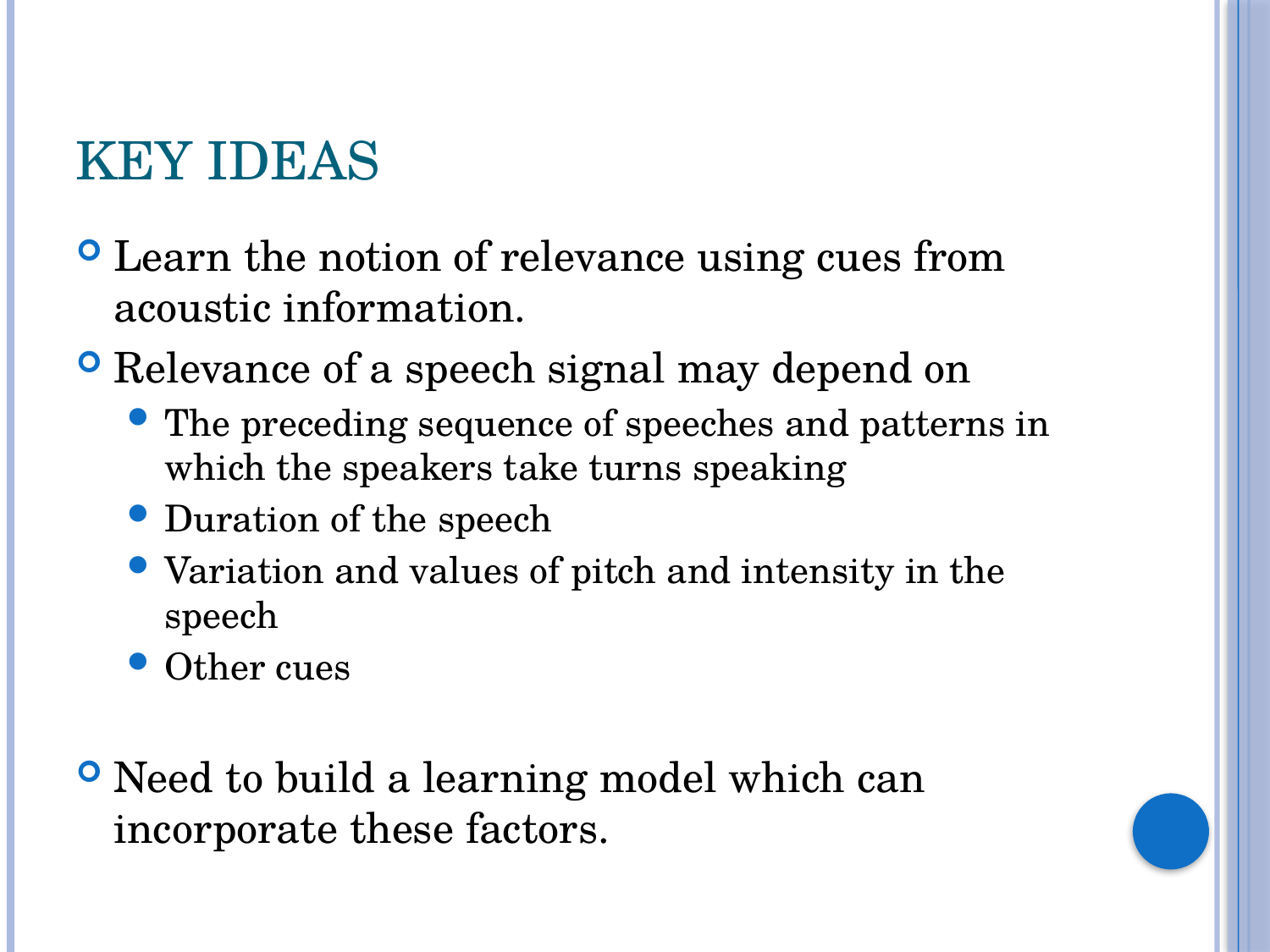

# Key ideas
Learn the notion of relevance using cues from acoustic information.
Relevance of a speech signal may depend on
The preceding sequence of speeches and patterns in which the speakers take turns speaking
Duration of the speech
Variation and values of pitch and intensity in the speech
Other cues

Need to build a learning model which can incorporate these factors.